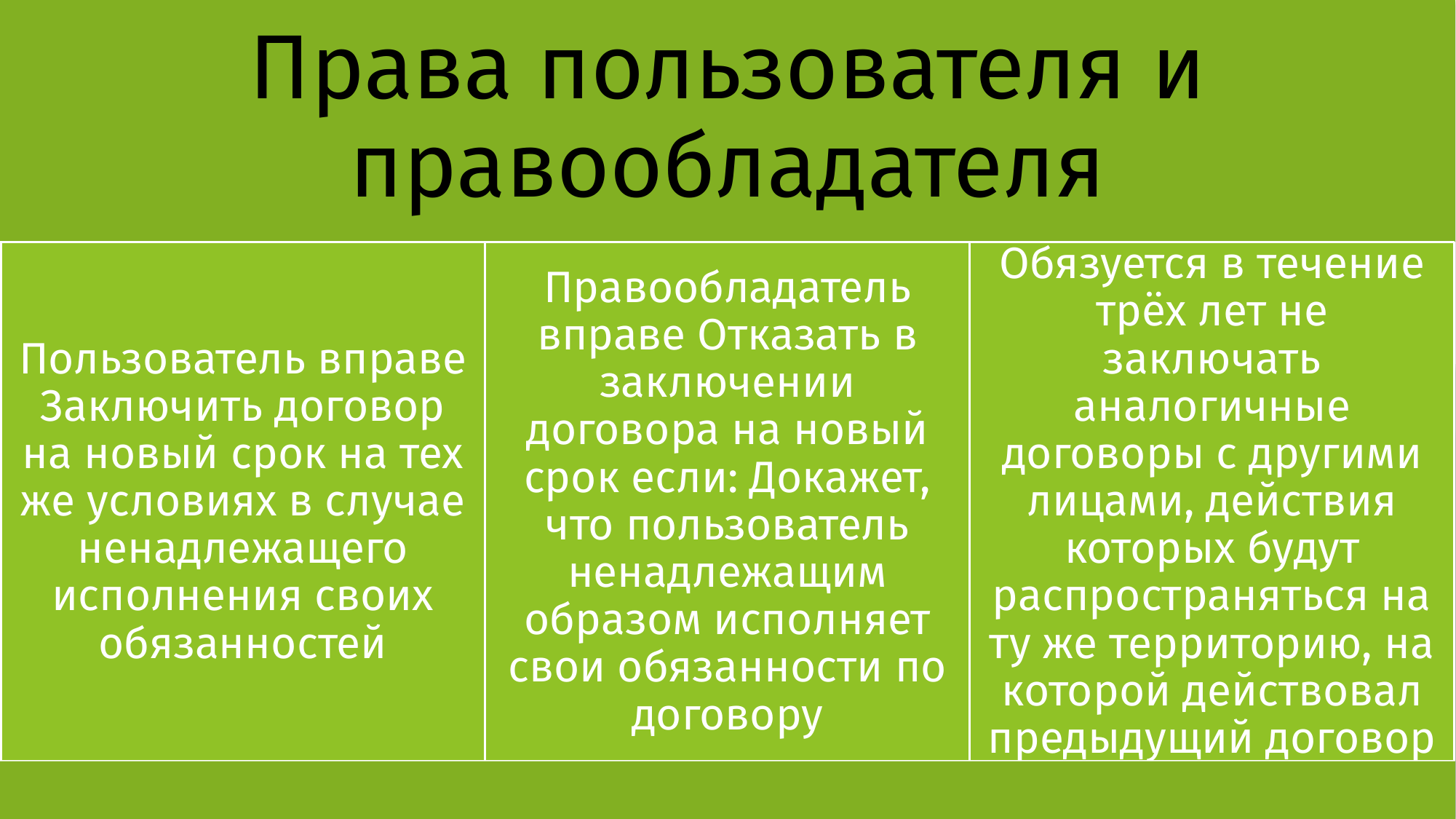

Права пользователя и правообладателя
Пользователь вправе Заключить договор на новый срок на тех же условиях в случае ненадлежащего исполнения своих обязанностей
Правообладатель вправе Отказать в заключении договора на новый срок если: Докажет, что пользователь ненадлежащим образом исполняет свои обязанности по договору
Обязуется в течение трёх лет не заключать аналогичные договоры с другими лицами, действия которых будут распространяться на ту же территорию, на которой действовал предыдущий договор
#